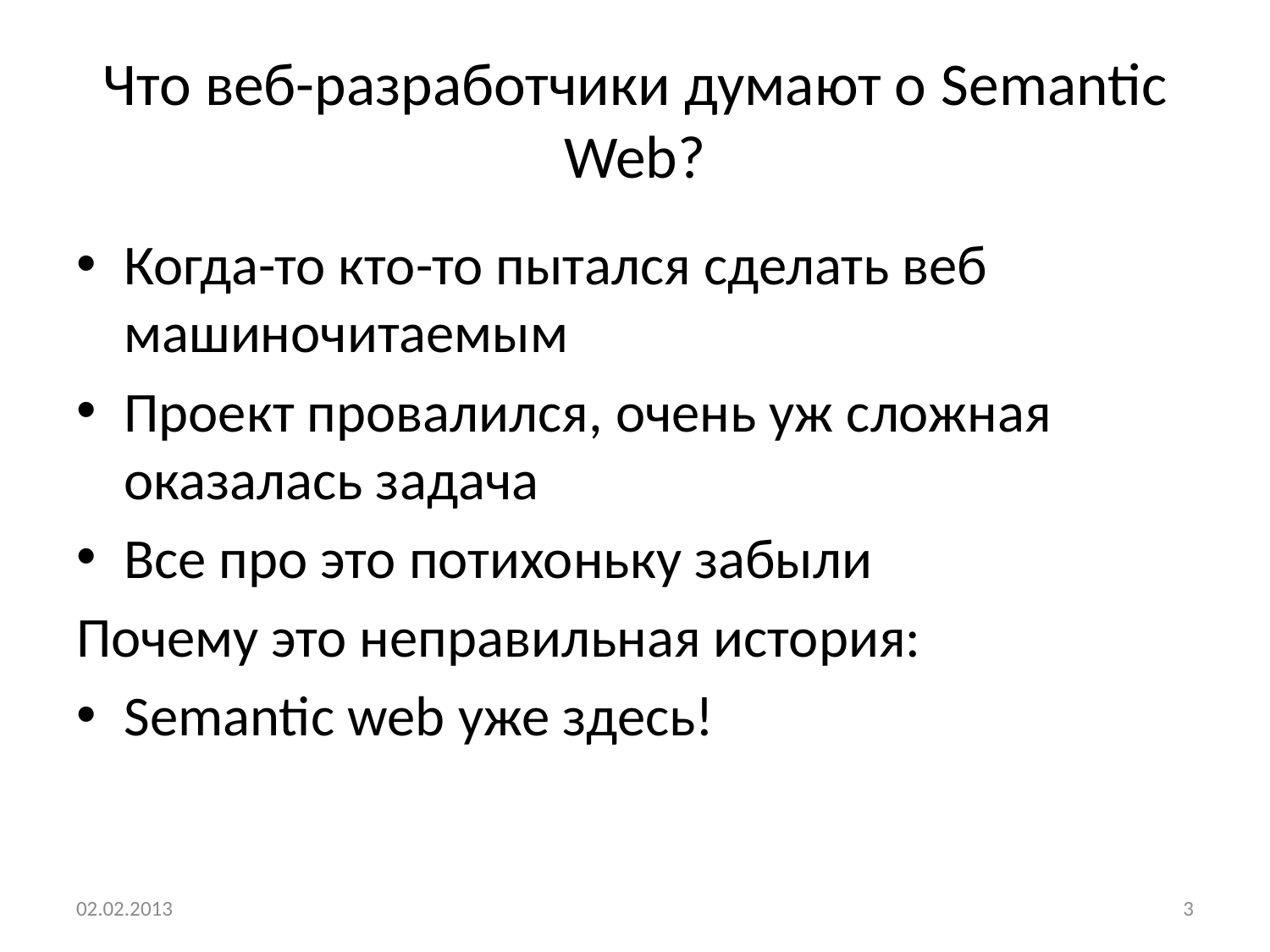

# Что веб-разработчики думают о Semantic Web?
Когда-то кто-то пытался сделать веб машиночитаемым
Проект провалился, очень уж сложная оказалась задача
Все про это потихоньку забыли
Почему это неправильная история:
Semantic web уже здесь!

02.02.2013
3